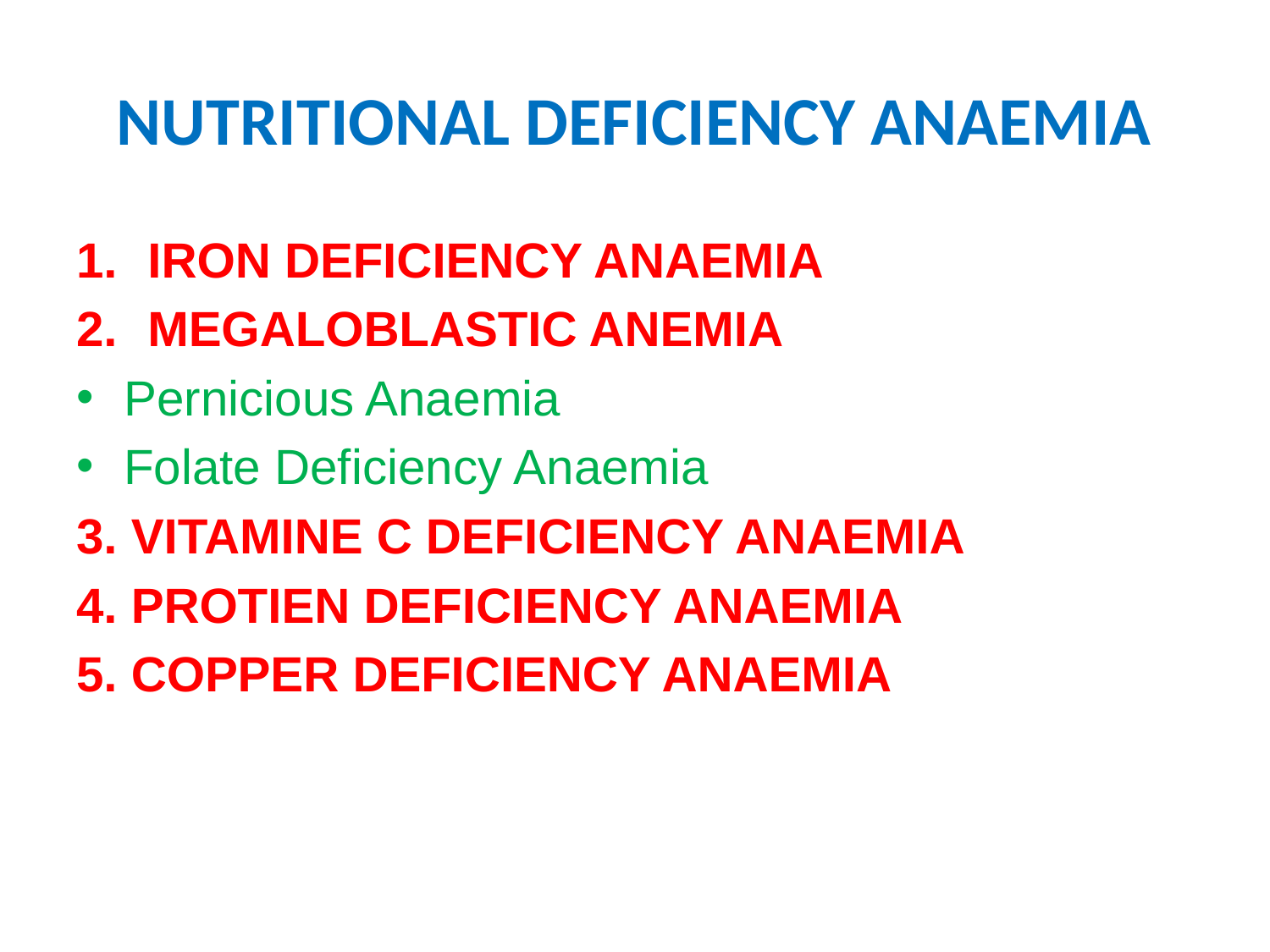

# NUTRITIONAL DEFICIENCY ANAEMIA
IRON DEFICIENCY ANAEMIA
MEGALOBLASTIC ANEMIA
Pernicious Anaemia
Folate Deficiency Anaemia
3. VITAMINE C DEFICIENCY ANAEMIA
4. PROTIEN DEFICIENCY ANAEMIA
5. COPPER DEFICIENCY ANAEMIA